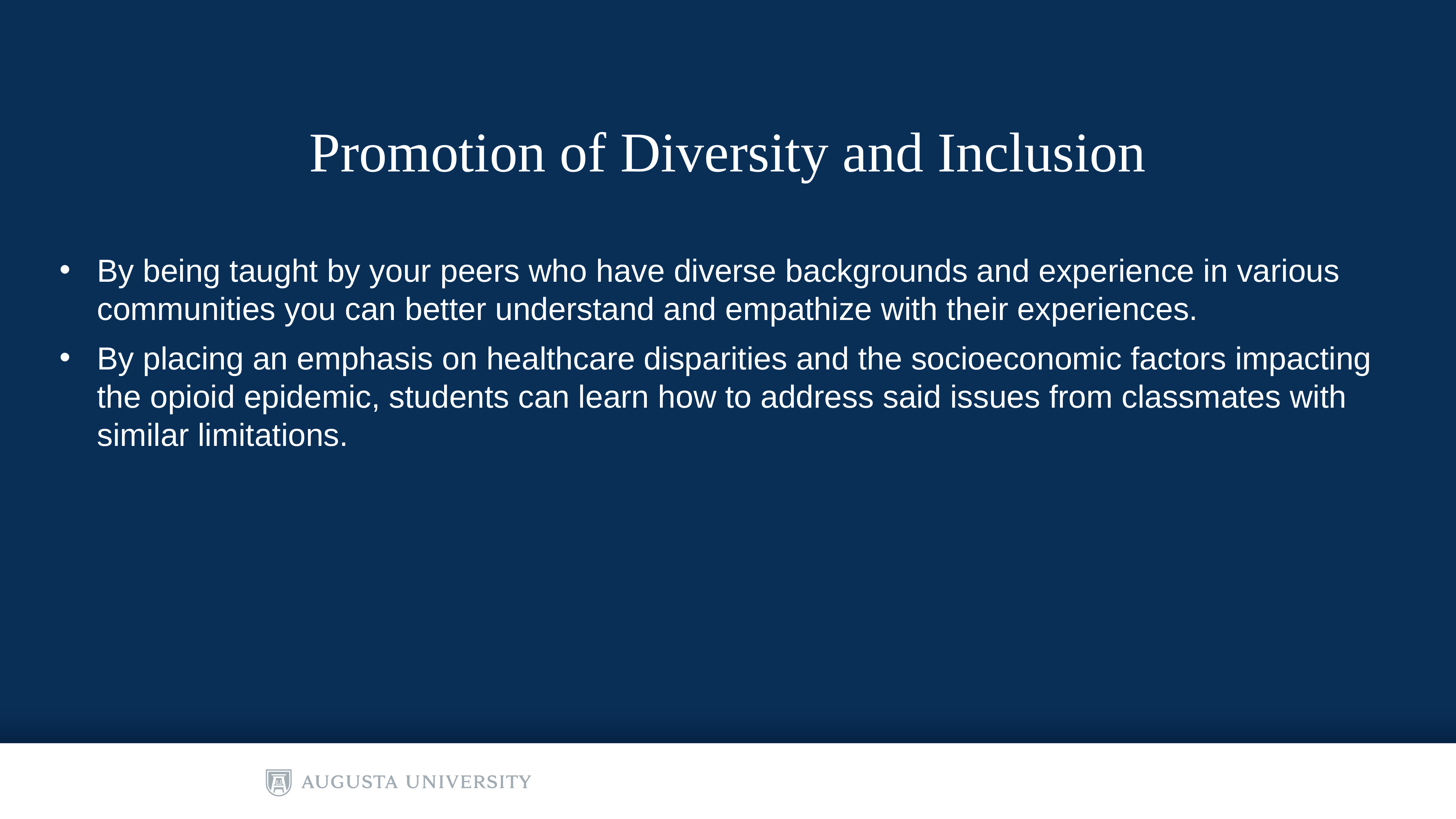

# Promotion of Diversity and Inclusion
By being taught by your peers who have diverse backgrounds and experience in various communities you can better understand and empathize with their experiences.
By placing an emphasis on healthcare disparities and the socioeconomic factors impacting the opioid epidemic, students can learn how to address said issues from classmates with similar limitations.